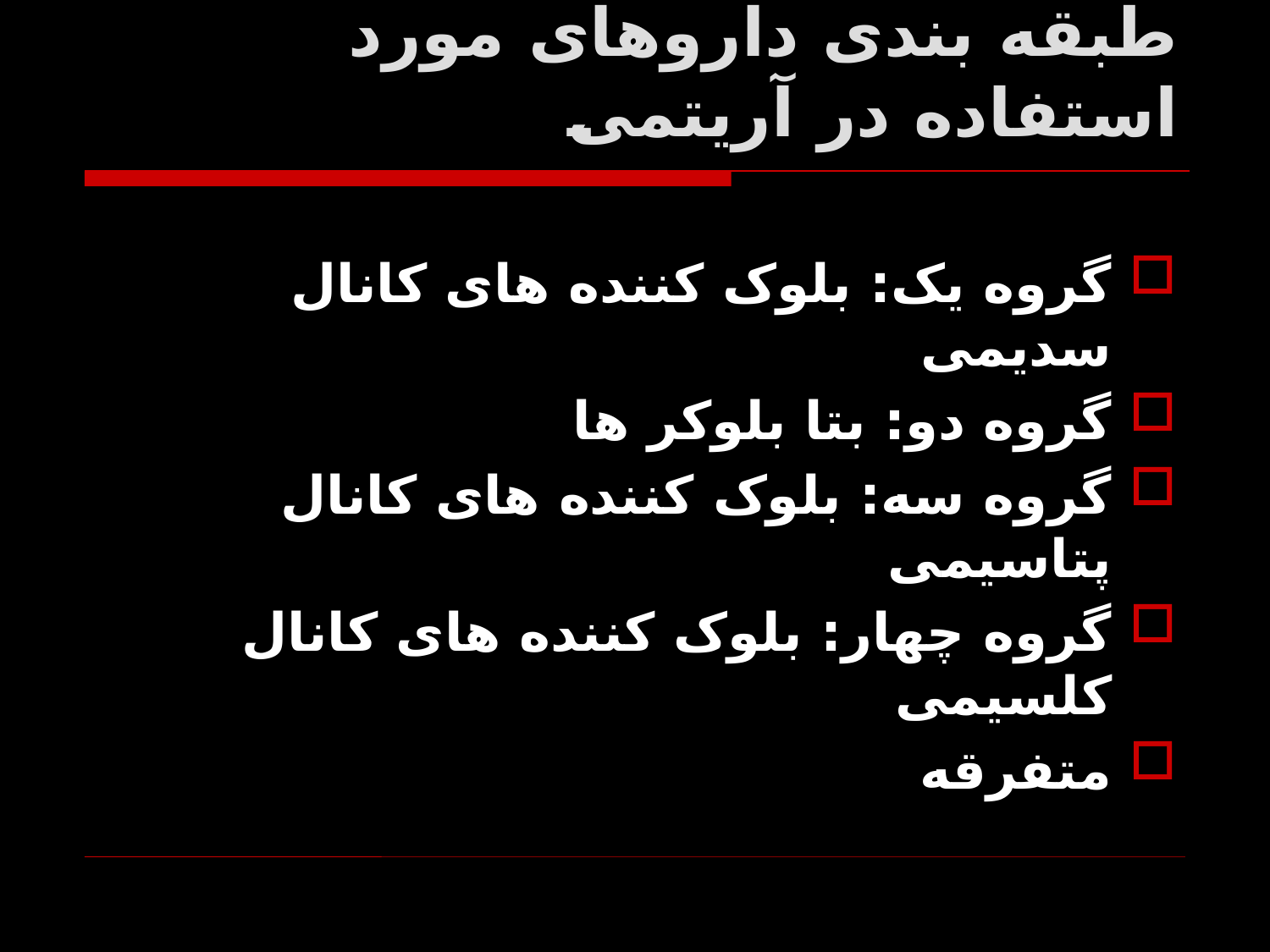

# طبقه بندی داروهای مورد استفاده در آريتمی
گروه يک: بلوک کننده های کانال سديمی
گروه دو: بتا بلوکر ها
گروه سه: بلوک کننده های کانال پتاسيمی
گروه چهار: بلوک کننده های کانال کلسيمی
متفرقه